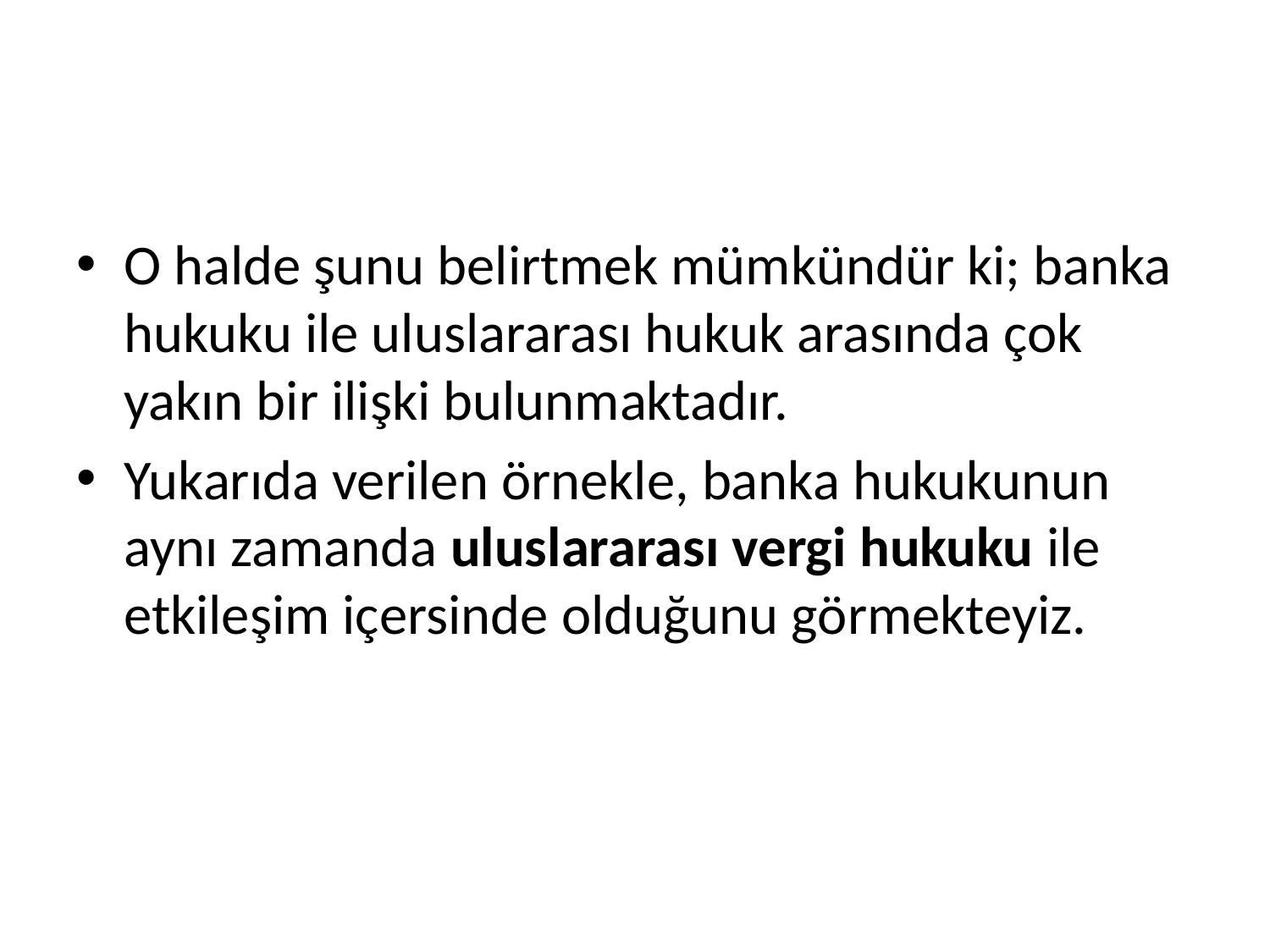

#
O halde şunu belirtmek mümkündür ki; banka hukuku ile uluslararası hukuk arasında çok yakın bir ilişki bulunmaktadır.
Yukarıda verilen örnekle, banka hukukunun aynı zamanda uluslararası vergi hukuku ile etkileşim içersinde olduğunu görmekteyiz.